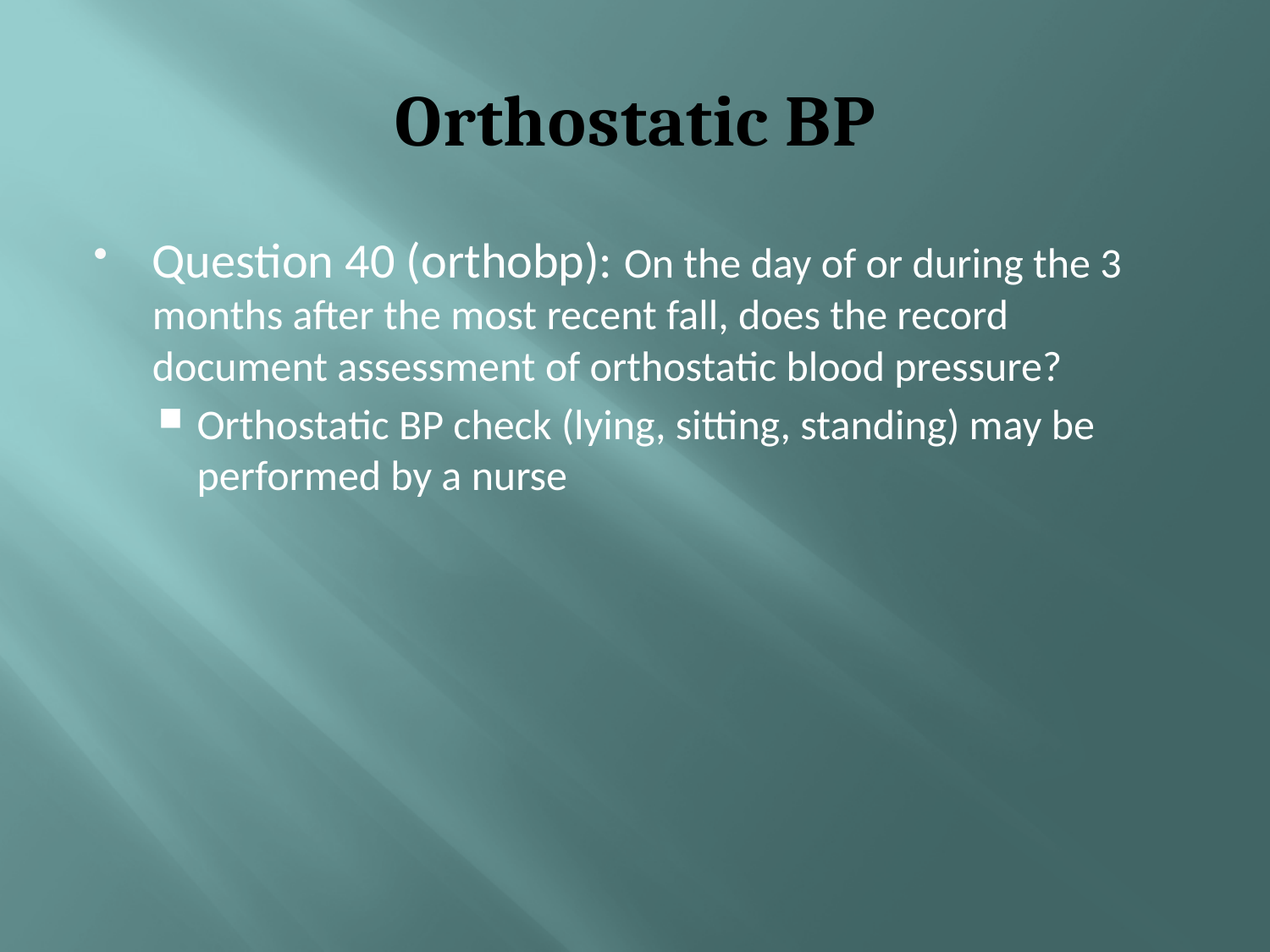

# Orthostatic BP
Question 40 (orthobp): On the day of or during the 3 months after the most recent fall, does the record document assessment of orthostatic blood pressure?
Orthostatic BP check (lying, sitting, standing) may be performed by a nurse